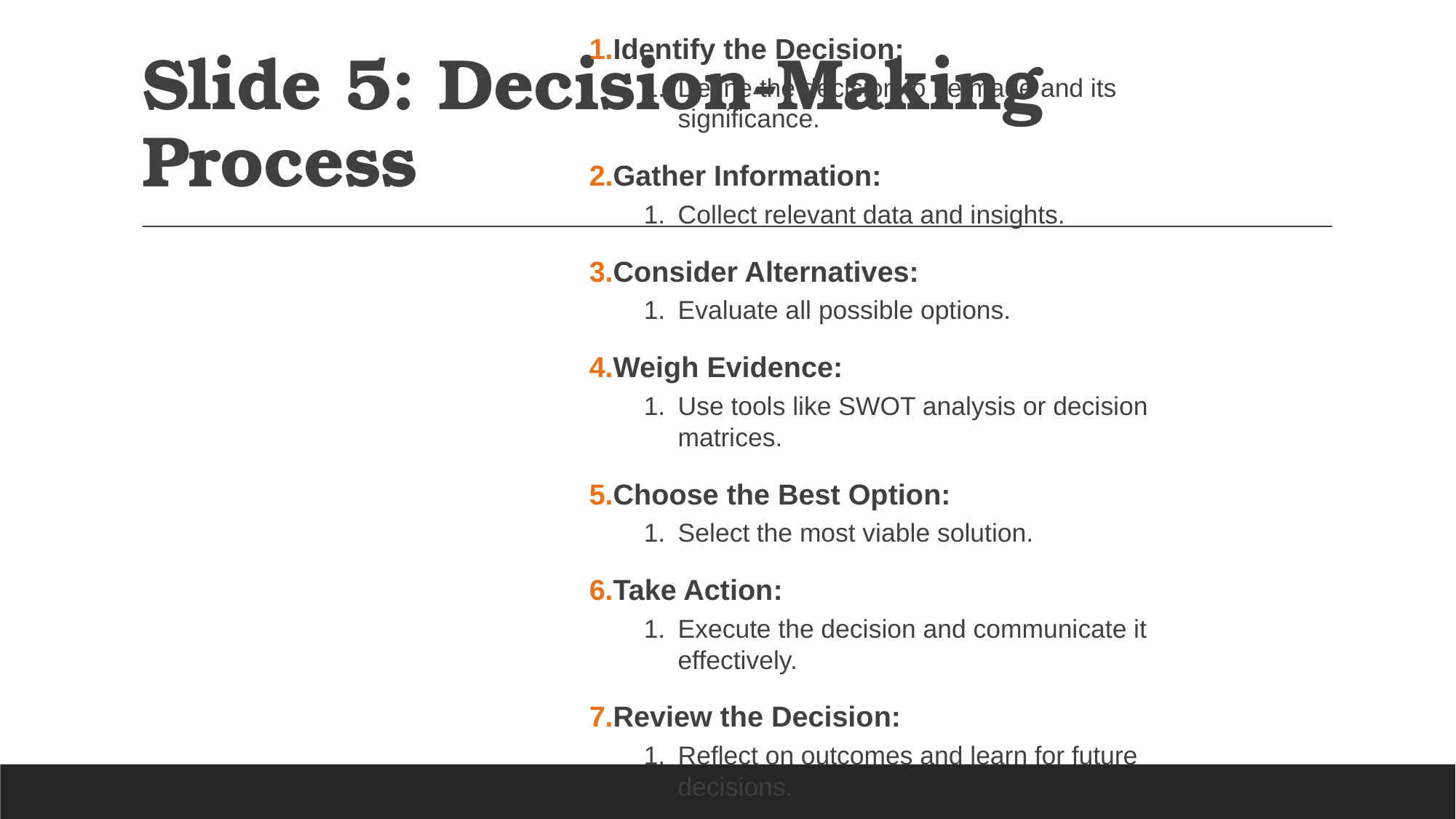

# Slide 5: Decision-Making Process
Identify the Decision:
Define the decision to be made and its significance.
Gather Information:
Collect relevant data and insights.
Consider Alternatives:
Evaluate all possible options.
Weigh Evidence:
Use tools like SWOT analysis or decision matrices.
Choose the Best Option:
Select the most viable solution.
Take Action:
Execute the decision and communicate it effectively.
Review the Decision:
Reflect on outcomes and learn for future decisions.